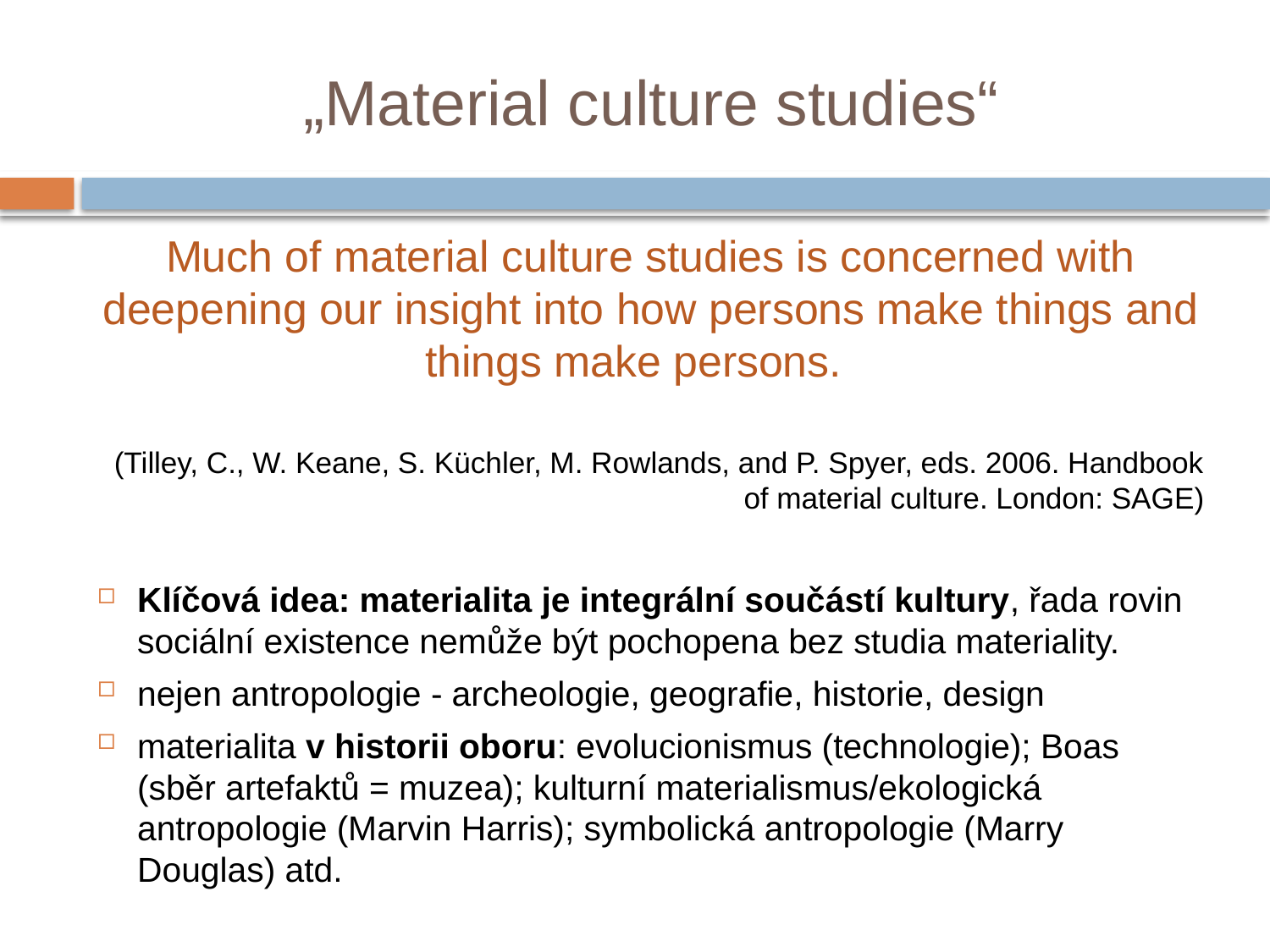

# „Material culture studies“
Much of material culture studies is concerned with deepening our insight into how persons make things and things make persons.

(Tilley, C., W. Keane, S. Küchler, M. Rowlands, and P. Spyer, eds. 2006. Handbook of material culture. London: SAGE)

Klíčová idea: materialita je integrální součástí kultury, řada rovin sociální existence nemůže být pochopena bez studia materiality.
nejen antropologie - archeologie, geografie, historie, design
materialita v historii oboru: evolucionismus (technologie); Boas (sběr artefaktů = muzea); kulturní materialismus/ekologická antropologie (Marvin Harris); symbolická antropologie (Marry Douglas) atd.